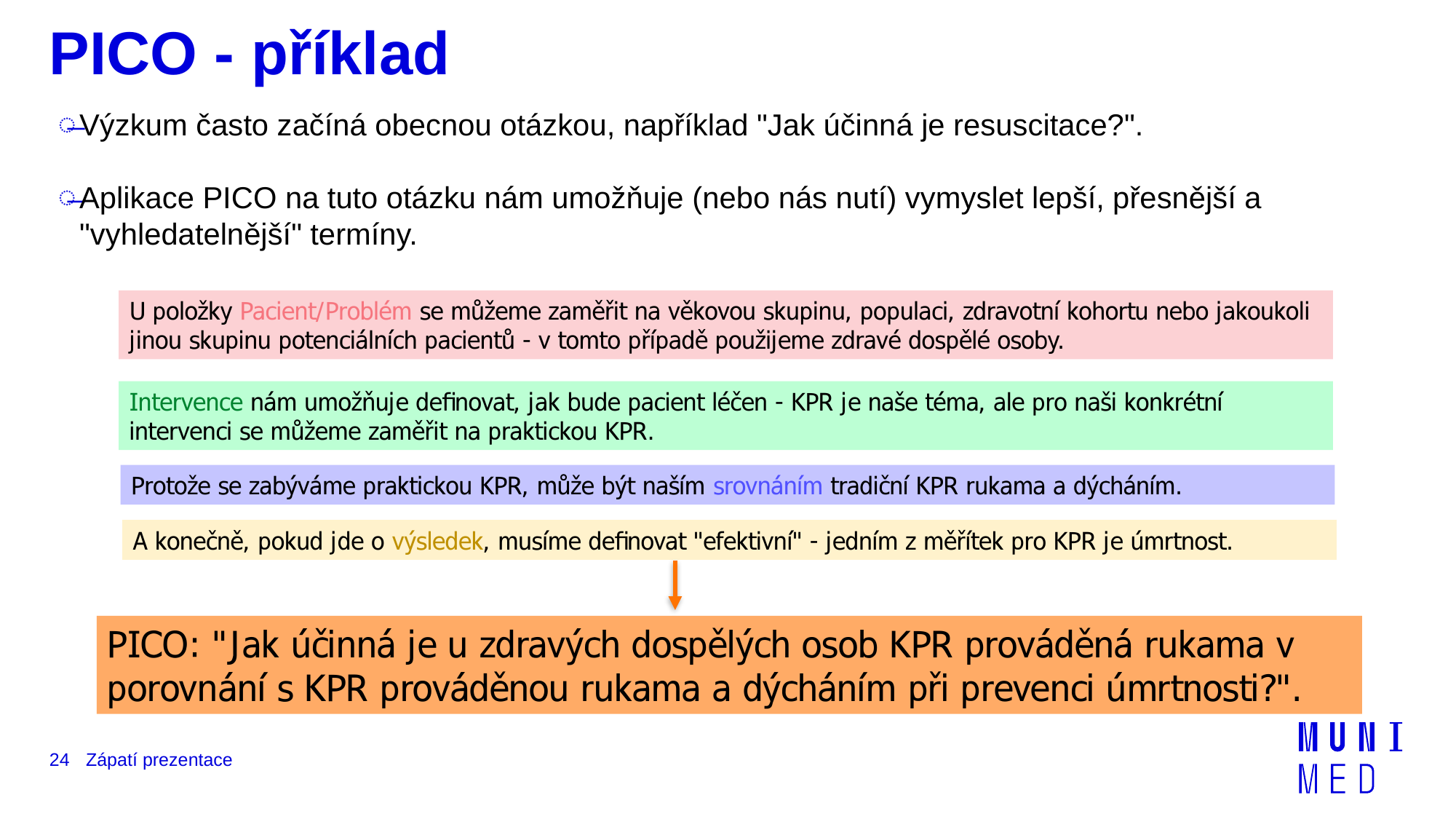

# PICO - příklad
Výzkum často začíná obecnou otázkou, například "Jak účinná je resuscitace?".

Aplikace PICO na tuto otázku nám umožňuje (nebo nás nutí) vymyslet lepší, přesnější a "vyhledatelnější" termíny.
U položky Pacient/Problém se můžeme zaměřit na věkovou skupinu, populaci, zdravotní kohortu nebo jakoukoli jinou skupinu potenciálních pacientů - v tomto případě použijeme zdravé dospělé osoby.
Intervence nám umožňuje definovat, jak bude pacient léčen - KPR je naše téma, ale pro naši konkrétní intervenci se můžeme zaměřit na praktickou KPR.
Protože se zabýváme praktickou KPR, může být naším srovnáním tradiční KPR rukama a dýcháním.
A konečně, pokud jde o výsledek, musíme definovat "efektivní" - jedním z měřítek pro KPR je úmrtnost.
PICO: "Jak účinná je u zdravých dospělých osob KPR prováděná rukama v porovnání s KPR prováděnou rukama a dýcháním při prevenci úmrtnosti?".
24
Zápatí prezentace